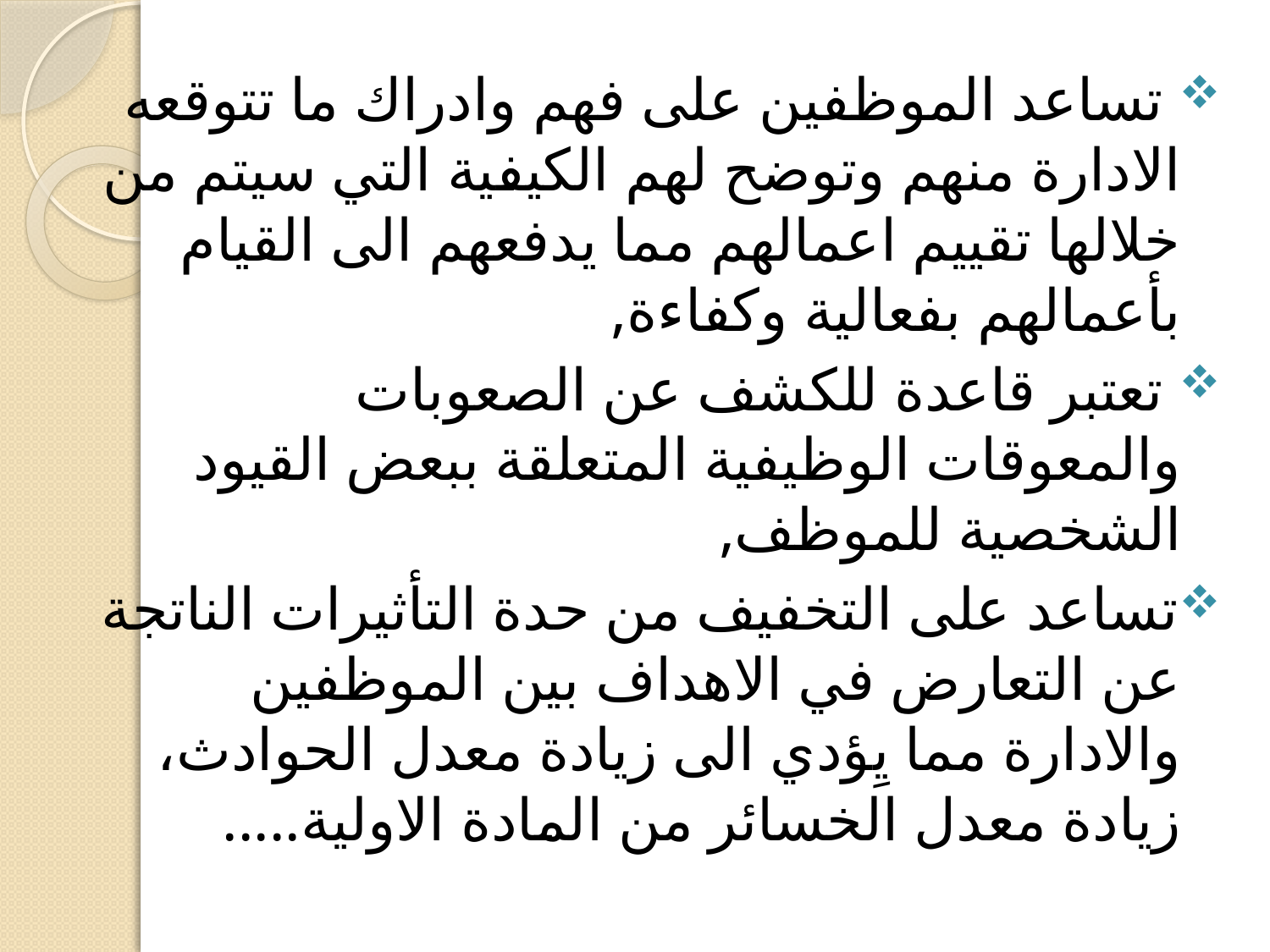

تساعد الموظفين على فهم وادراك ما تتوقعه الادارة منهم وتوضح لهم الكيفية التي سيتم من خلالها تقييم اعمالهم مما يدفعهم الى القيام بأعمالهم بفعالية وكفاءة,
 تعتبر قاعدة للكشف عن الصعوبات والمعوقات الوظيفية المتعلقة ببعض القيود الشخصية للموظف,
تساعد على التخفيف من حدة التأثيرات الناتجة عن التعارض في الاهداف بين الموظفين والادارة مما يِؤدي الى زيادة معدل الحوادث، زيادة معدل الخسائر من المادة الاولية.....